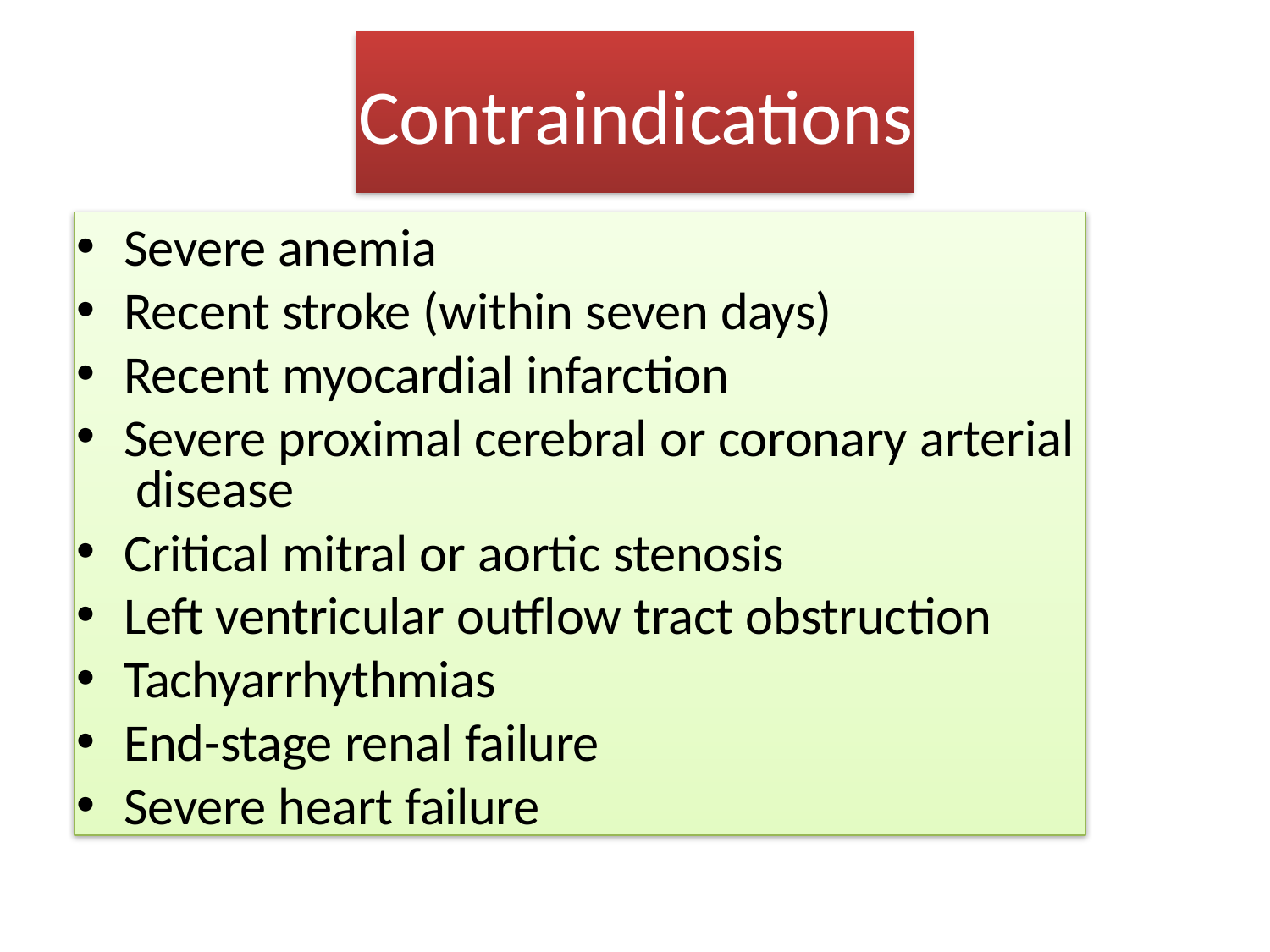

# Contraindications
Severe anemia
Recent stroke (within seven days)
Recent myocardial infarction
Severe proximal cerebral or coronary arterial  disease
Critical mitral or aortic stenosis
Left ventricular outflow tract obstruction
Tachyarrhythmias
End-stage renal failure
Severe heart failure